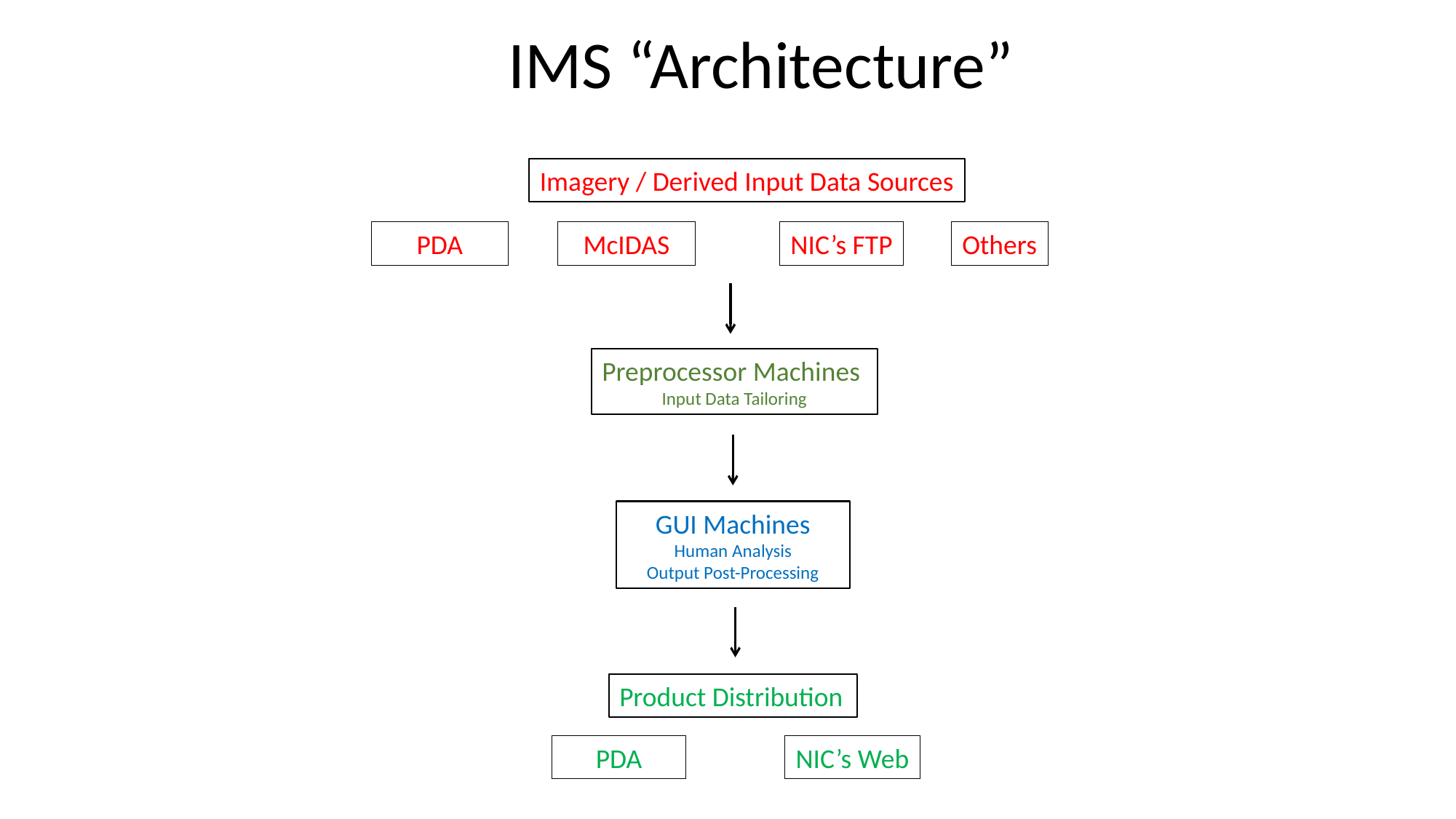

IMS “Architecture”
Imagery / Derived Input Data Sources
PDA
McIDAS
NIC’s FTP
Others
Preprocessor Machines
Input Data Tailoring
GUI Machines
Human Analysis
Output Post-Processing
Product Distribution
PDA
NIC’s Web